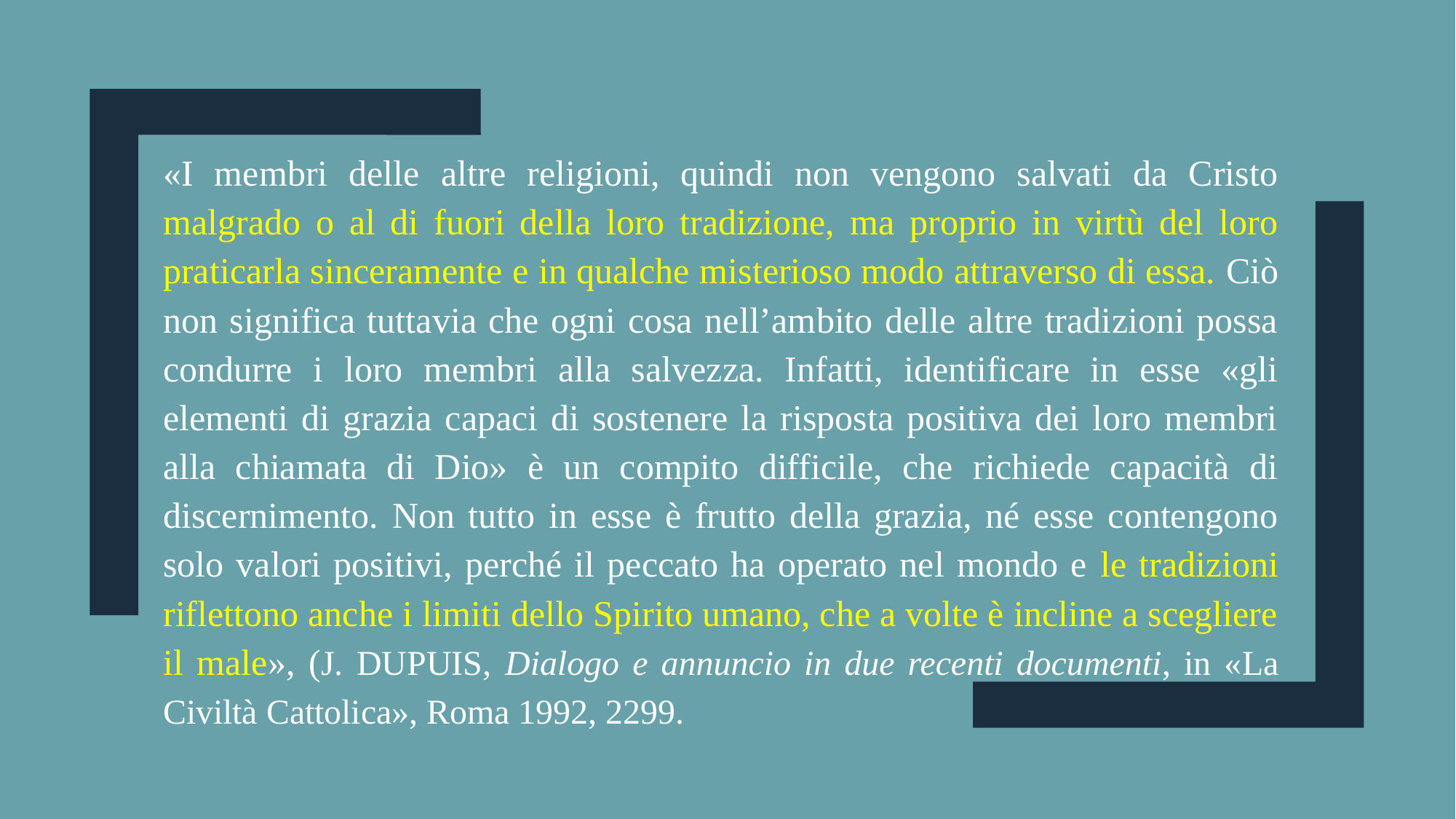

«I membri delle altre religioni, quindi non vengono salvati da Cristo malgrado o al di fuori della loro tradizione, ma proprio in virtù del loro praticarla sinceramente e in qualche misterioso modo attraverso di essa. Ciò non significa tuttavia che ogni cosa nell’ambito delle altre tradizioni possa condurre i loro membri alla salvezza. Infatti, identificare in esse «gli elementi di grazia capaci di sostenere la risposta positiva dei loro membri alla chiamata di Dio» è un compito difficile, che richiede capacità di discernimento. Non tutto in esse è frutto della grazia, né esse contengono solo valori positivi, perché il peccato ha operato nel mondo e le tradizioni riflettono anche i limiti dello Spirito umano, che a volte è incline a scegliere il male», (J. Dupuis, Dialogo e annuncio in due recenti documenti, in «La Civiltà Cattolica», Roma 1992, 2299.